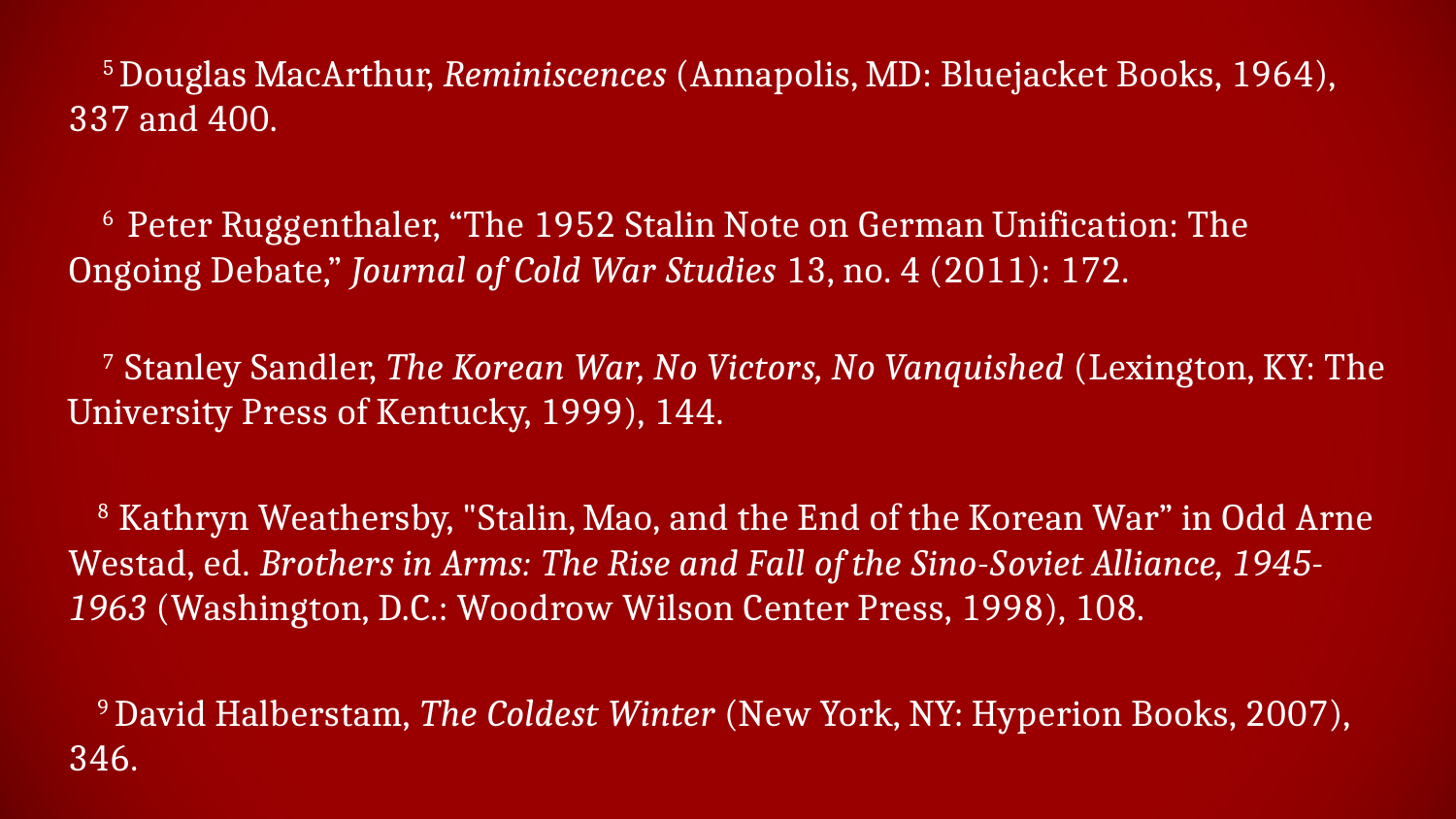

5 Douglas MacArthur, Reminiscences (Annapolis, MD: Bluejacket Books, 1964), 337 and 400.

       6  Peter Ruggenthaler, “The 1952 Stalin Note on German Unification: The Ongoing Debate,” Journal of Cold War Studies 13, no. 4 (2011): 172.

       7  Stanley Sandler, The Korean War, No Victors, No Vanquished (Lexington, KY: The University Press of Kentucky, 1999), 144.

      8  Kathryn Weathersby, "Stalin, Mao, and the End of the Korean War” in Odd Arne Westad, ed. Brothers in Arms: The Rise and Fall of the Sino-Soviet Alliance, 1945-1963 (Washington, D.C.: Woodrow Wilson Center Press, 1998), 108.

      9 David Halberstam, The Coldest Winter (New York, NY: Hyperion Books, 2007), 346.